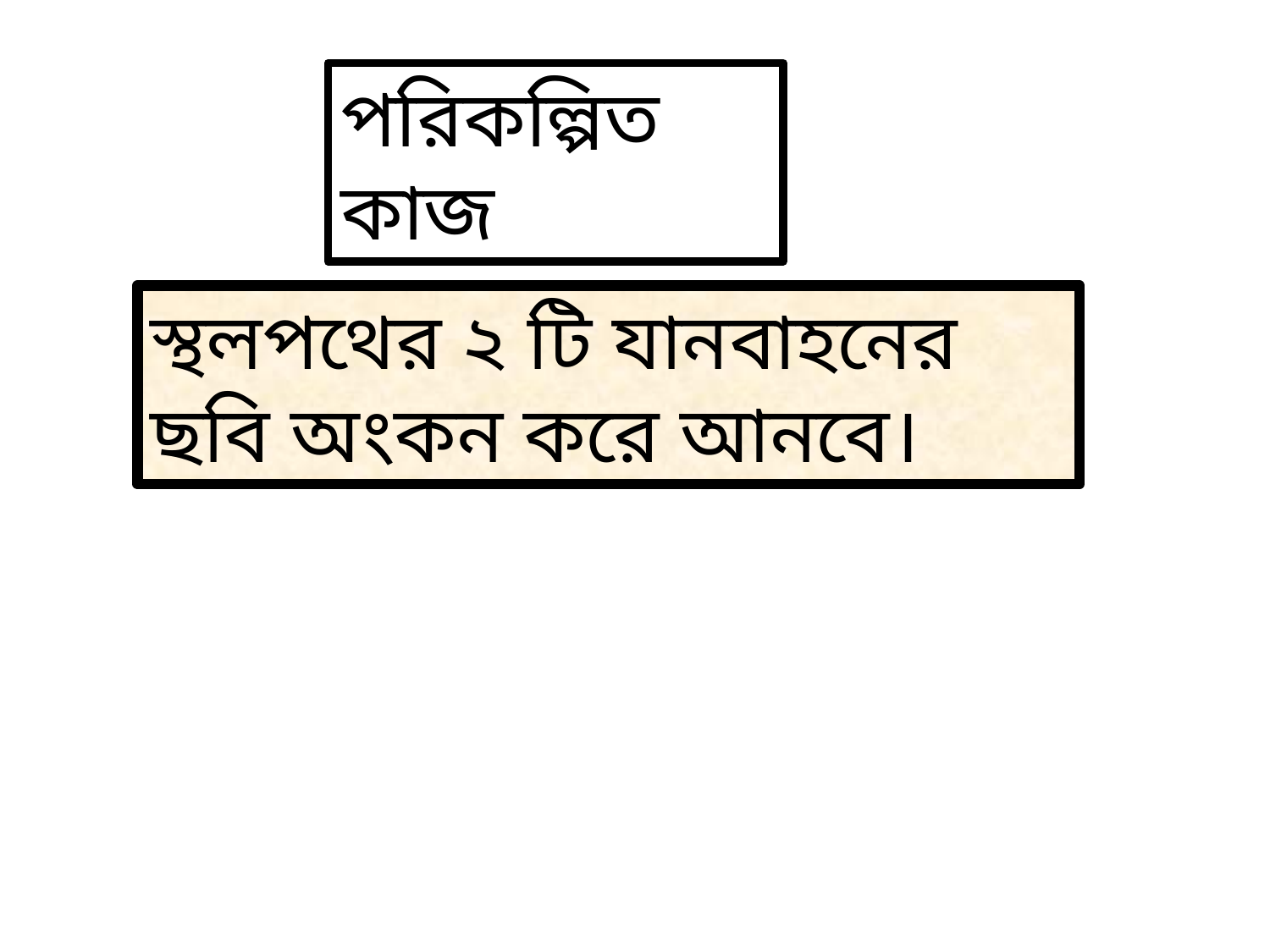

পরিকল্পিত কাজ
স্থলপথের ২ টি যানবাহনের ছবি অংকন করে আনবে।